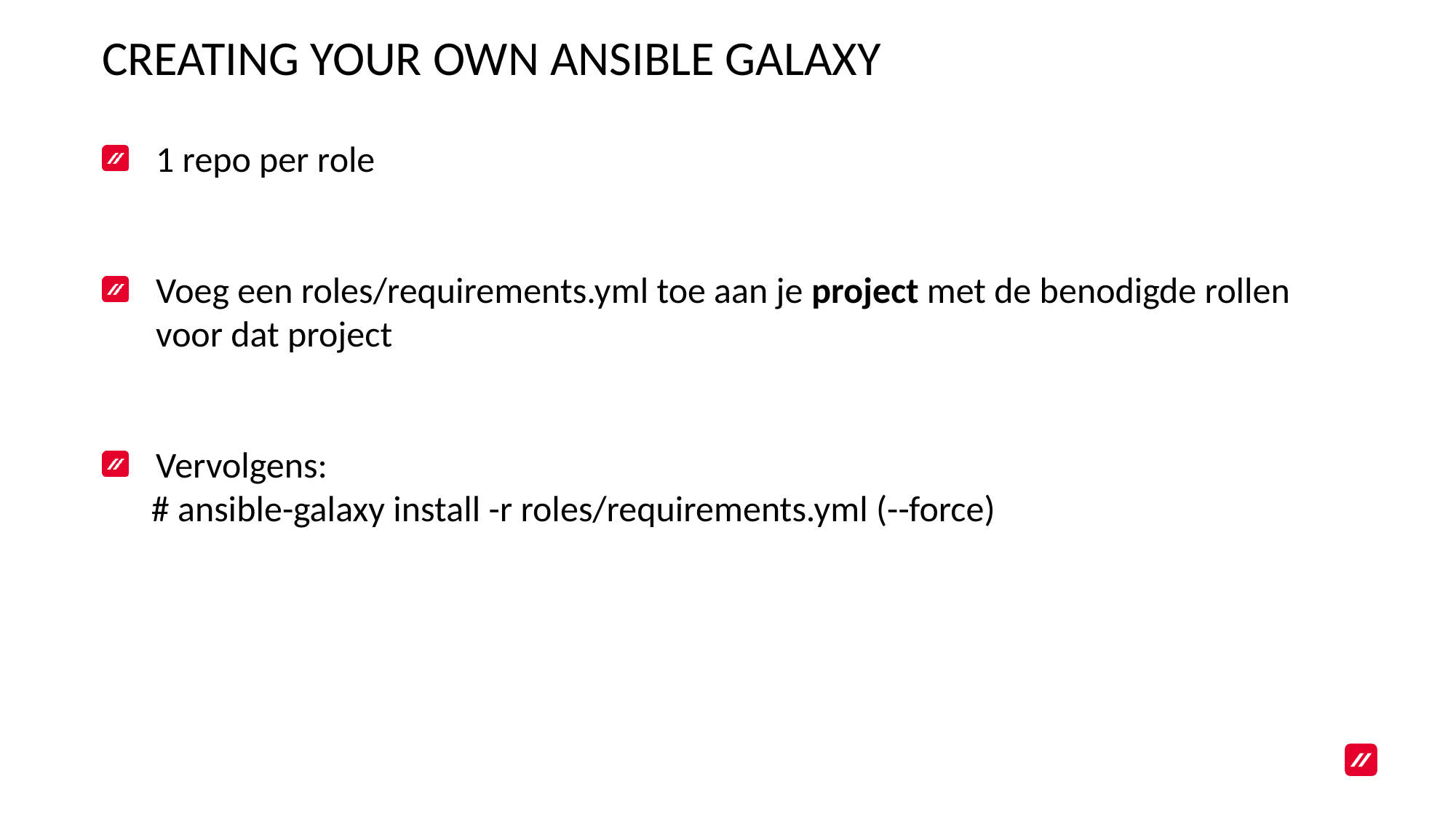

# Creating your own Ansible Galaxy
1 repo per role

Voeg een roles/requirements.yml toe aan je project met de benodigde rollen voor dat project

Vervolgens:
      # ansible-galaxy install -r roles/requirements.yml (--force)